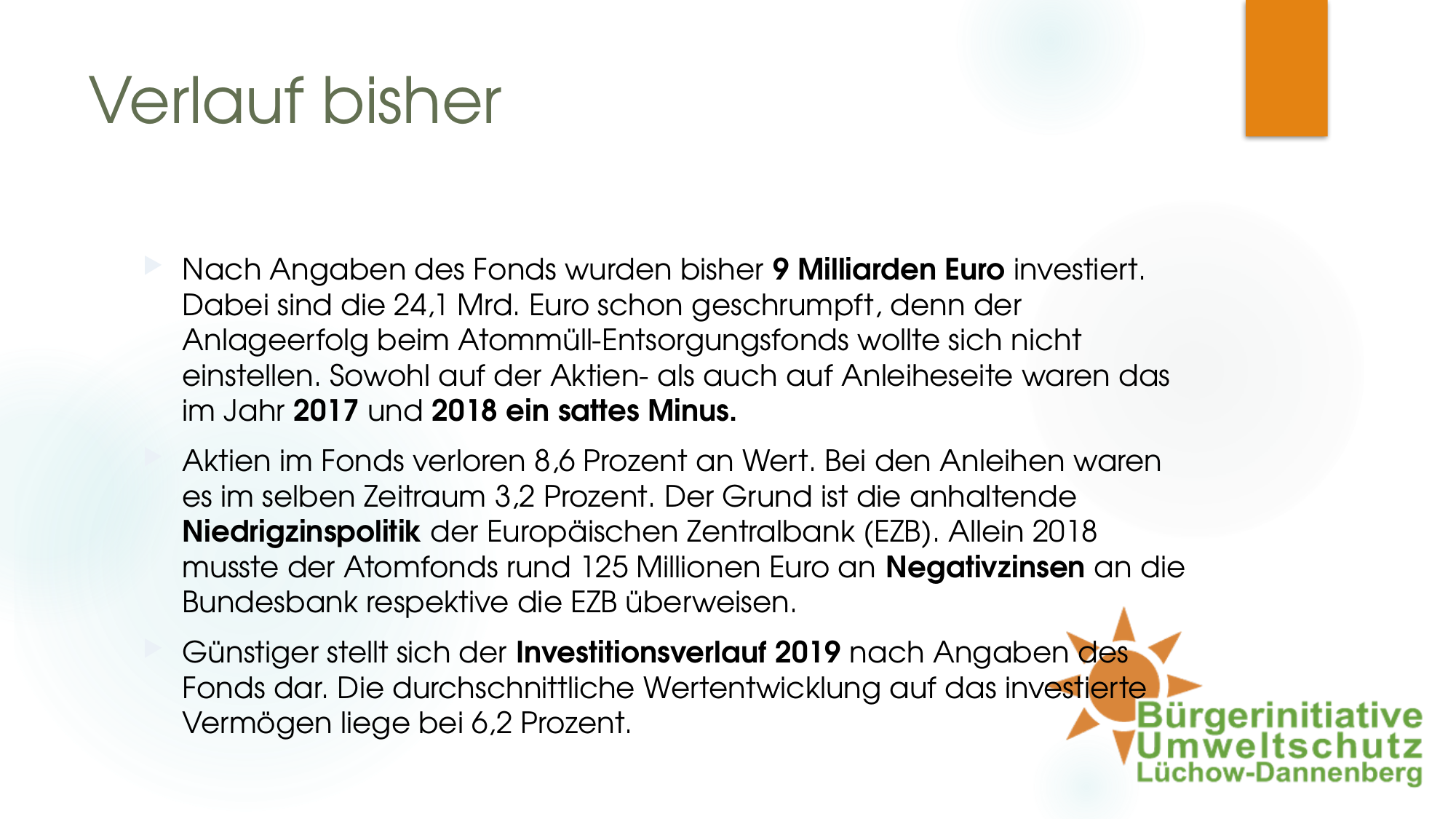

# Verlauf bisher
Nach Angaben des Fonds wurden bisher 9 Milliarden Euro investiert. Dabei sind die 24,1 Mrd. Euro schon geschrumpft, denn der Anlageerfolg beim Atommüll-Entsorgungsfonds wollte sich nicht einstellen. Sowohl auf der Aktien- als auch auf Anleiheseite waren das im Jahr 2017 und 2018 ein sattes Minus.
Aktien im Fonds verloren 8,6 Prozent an Wert. Bei den Anleihen waren es im selben Zeitraum 3,2 Prozent. Der Grund ist die anhaltende Niedrigzinspolitik der Europäischen Zentralbank (EZB). Allein 2018 musste der Atomfonds rund 125 Millionen Euro an Negativzinsen an die Bundesbank respektive die EZB überweisen.
Günstiger stellt sich der Investitionsverlauf 2019 nach Angaben des Fonds dar. Die durchschnittliche Wertentwicklung auf das investierte Vermögen liege bei 6,2 Prozent.